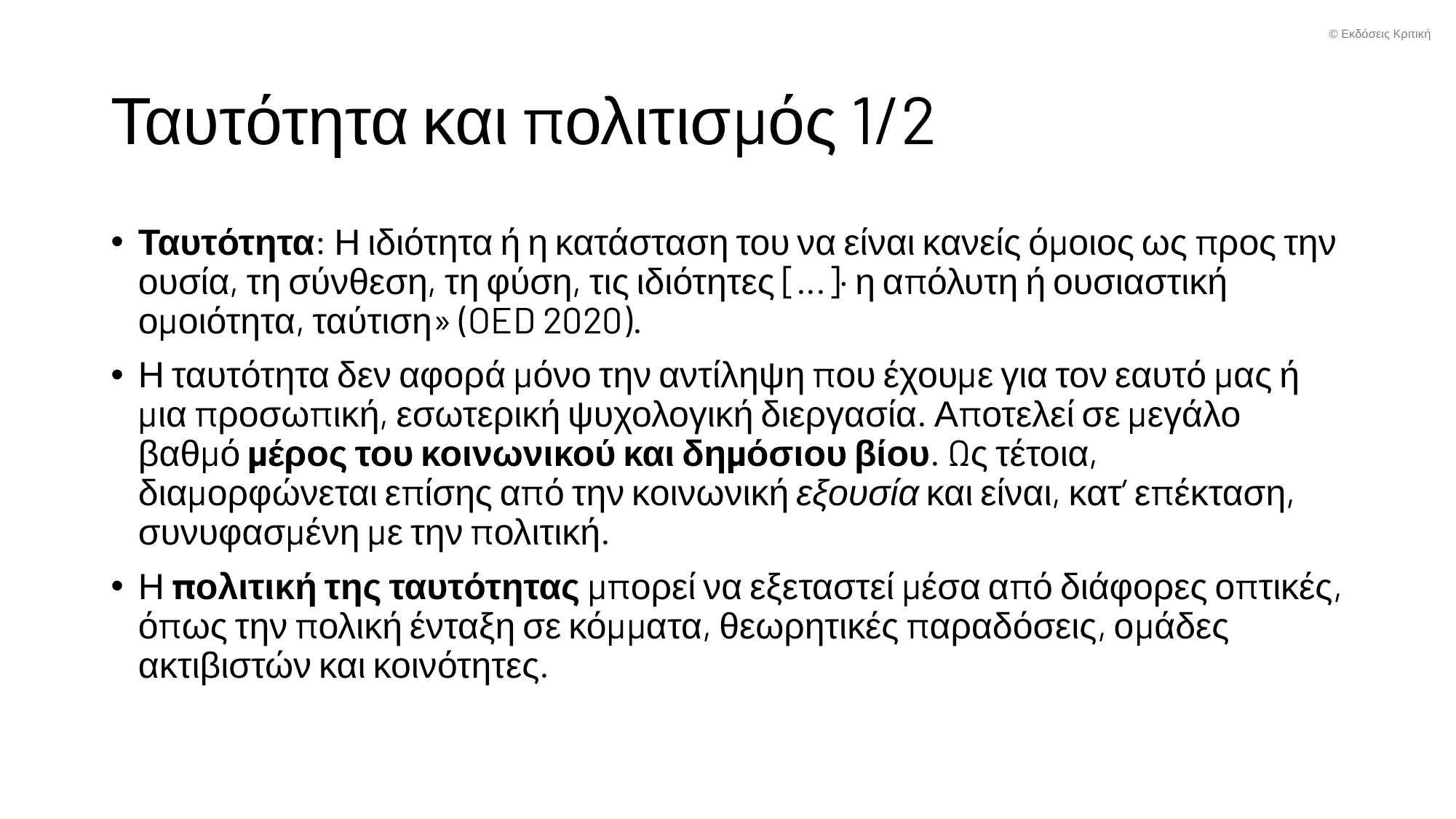

© Εκδόσεις Κριτική

# Ταυτότητα και πολιτισμός 1/2
Ταυτότητα: Η ιδιότητα ή η κατάσταση του να είναι κανείς όμοιος ως προς την ουσία, τη σύνθεση, τη φύση, τις ιδιότητες [...]· η απόλυτη ή ουσιαστική ομοιότητα, ταύτιση» (OED 2020).
Η ταυτότητα δεν αφορά μόνο την αντίληψη που έχουμε για τον εαυτό μας ή μια προσωπική, εσωτερική ψυχολογική διεργασία. Αποτελεί σε μεγάλο βαθμό μέρος του κοινωνικού και δημόσιου βίου. Ως τέτοια, διαμορφώνεται επίσης από την κοινωνική εξουσία και είναι, κατ’ επέκταση, συνυφασμένη με την πολιτική.
Η πολιτική της ταυτότητας μπορεί να εξεταστεί μέσα από διάφορες οπτικές, όπως την πολική ένταξη σε κόμματα, θεωρητικές παραδόσεις, ομάδες ακτιβιστών και κοινότητες.